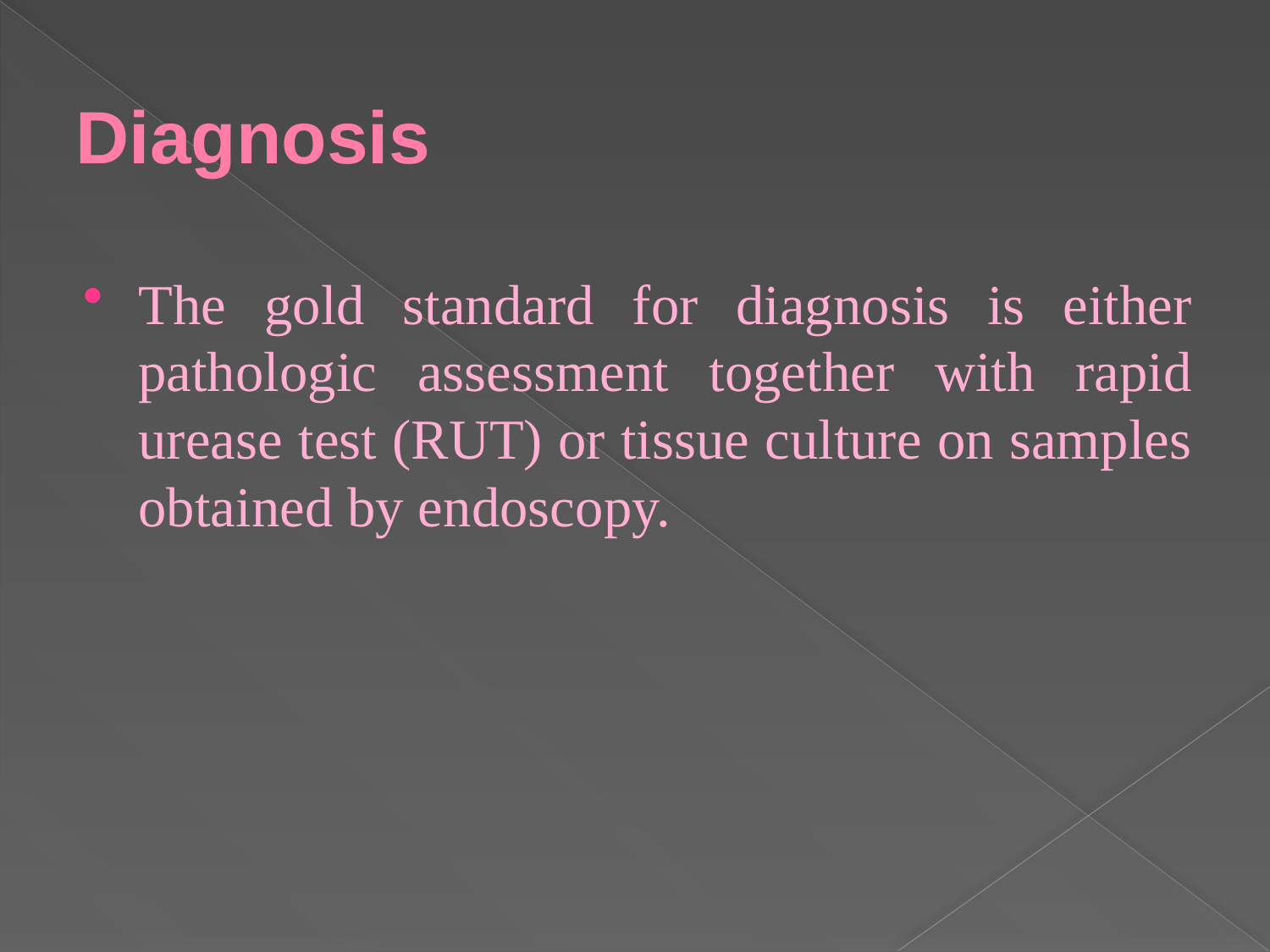

# Diagnosis
The gold standard for diagnosis is either pathologic assessment together with rapid urease test (RUT) or tissue culture on samples obtained by endoscopy.